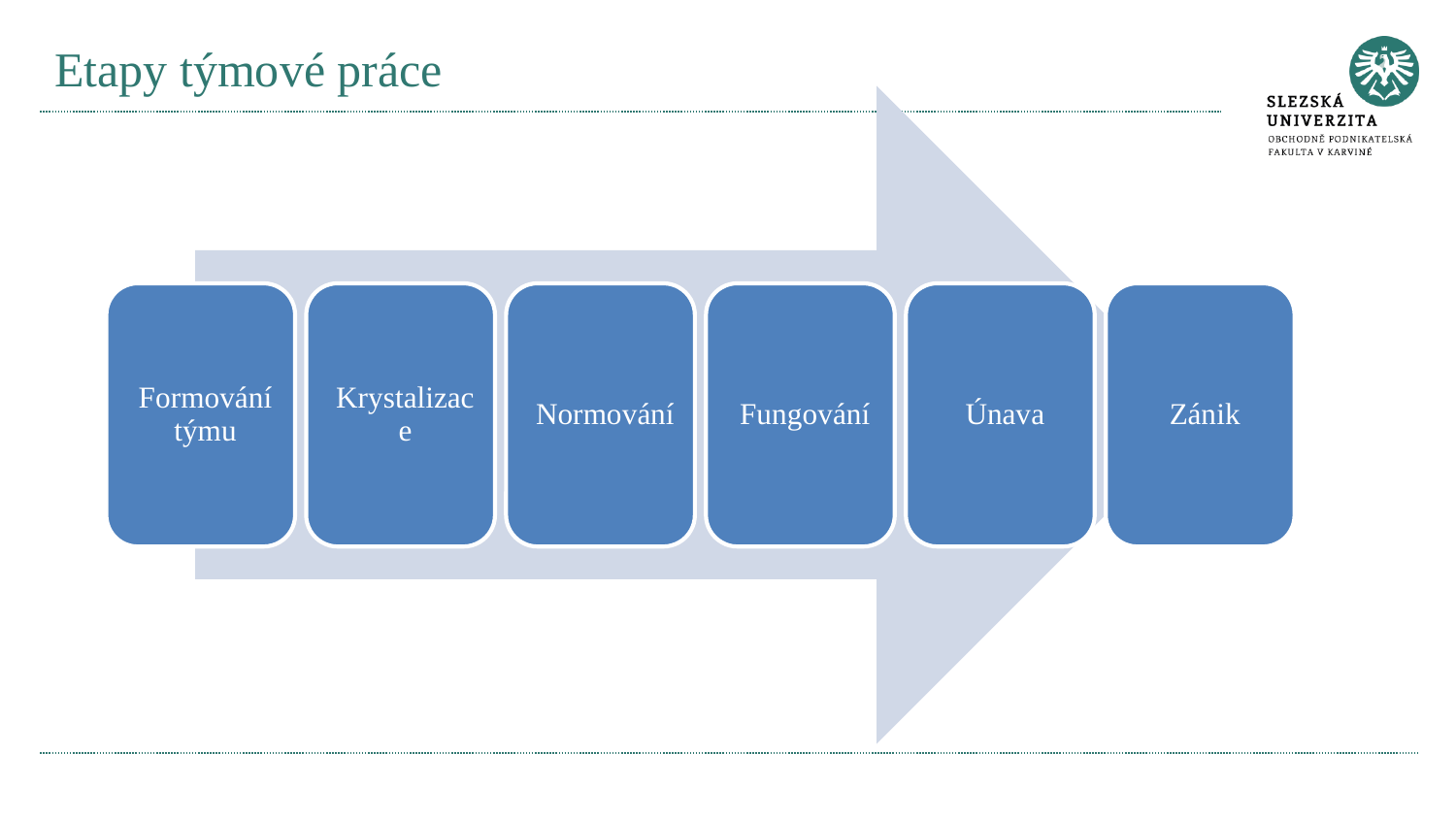

# Etapy týmové práce
Formování týmu
Krystalizace
Normování
Fungování
Únava
Zánik